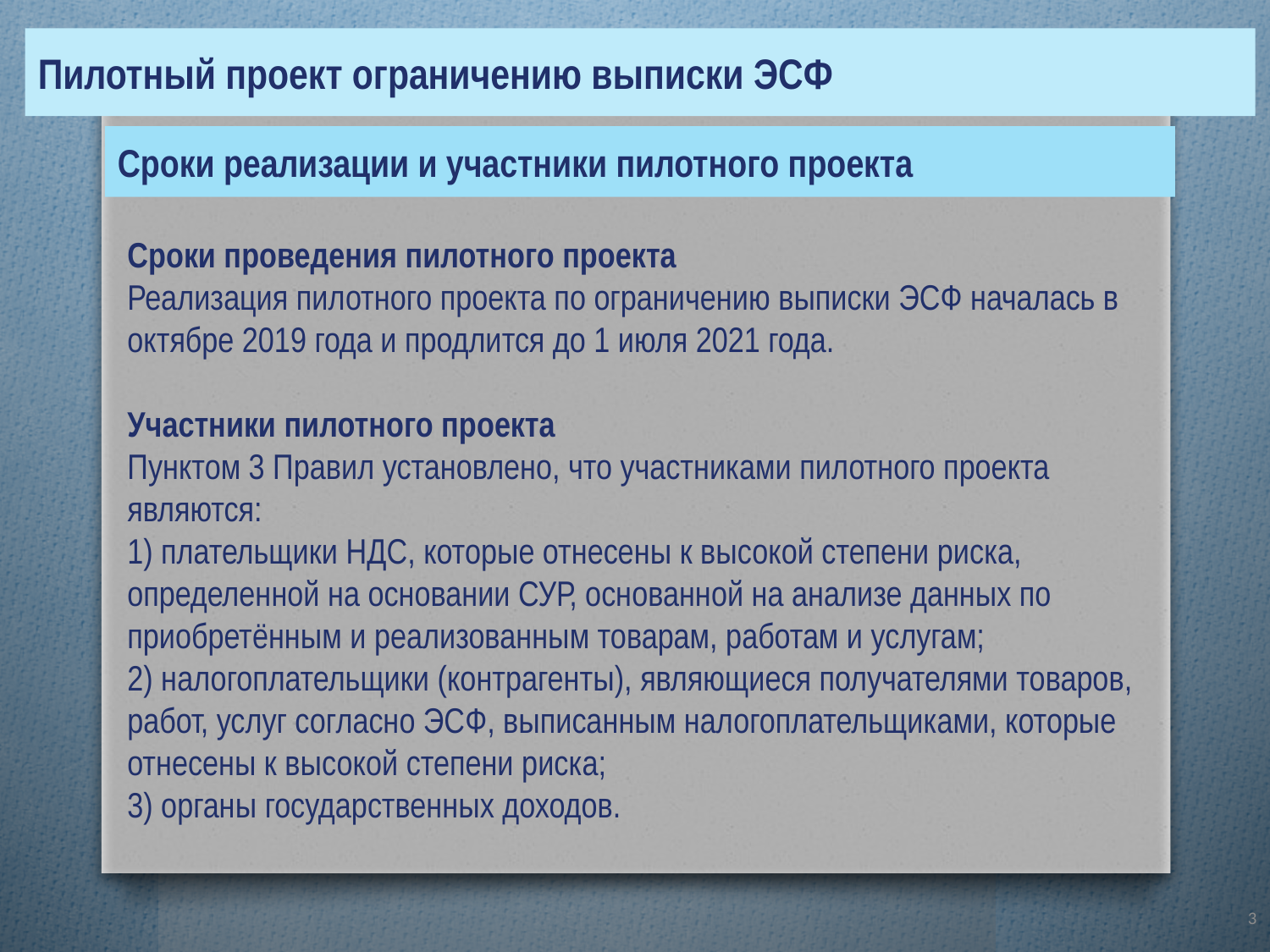

Пилотный проект ограничению выписки ЭСФ
# Сроки реализации и участники пилотного проекта
Сроки проведения пилотного проекта
Реализация пилотного проекта по ограничению выписки ЭСФ началась в октябре 2019 года и продлится до 1 июля 2021 года.

Участники пилотного проекта
Пунктом 3 Правил установлено, что участниками пилотного проекта являются:
1) плательщики НДС, которые отнесены к высокой степени риска, определенной на основании СУР, основанной на анализе данных по приобретённым и реализованным товарам, работам и услугам;
2) налогоплательщики (контрагенты), являющиеся получателями товаров, работ, услуг согласно ЭСФ, выписанным налогоплательщиками, которые отнесены к высокой степени риска;
3) органы государственных доходов.
3